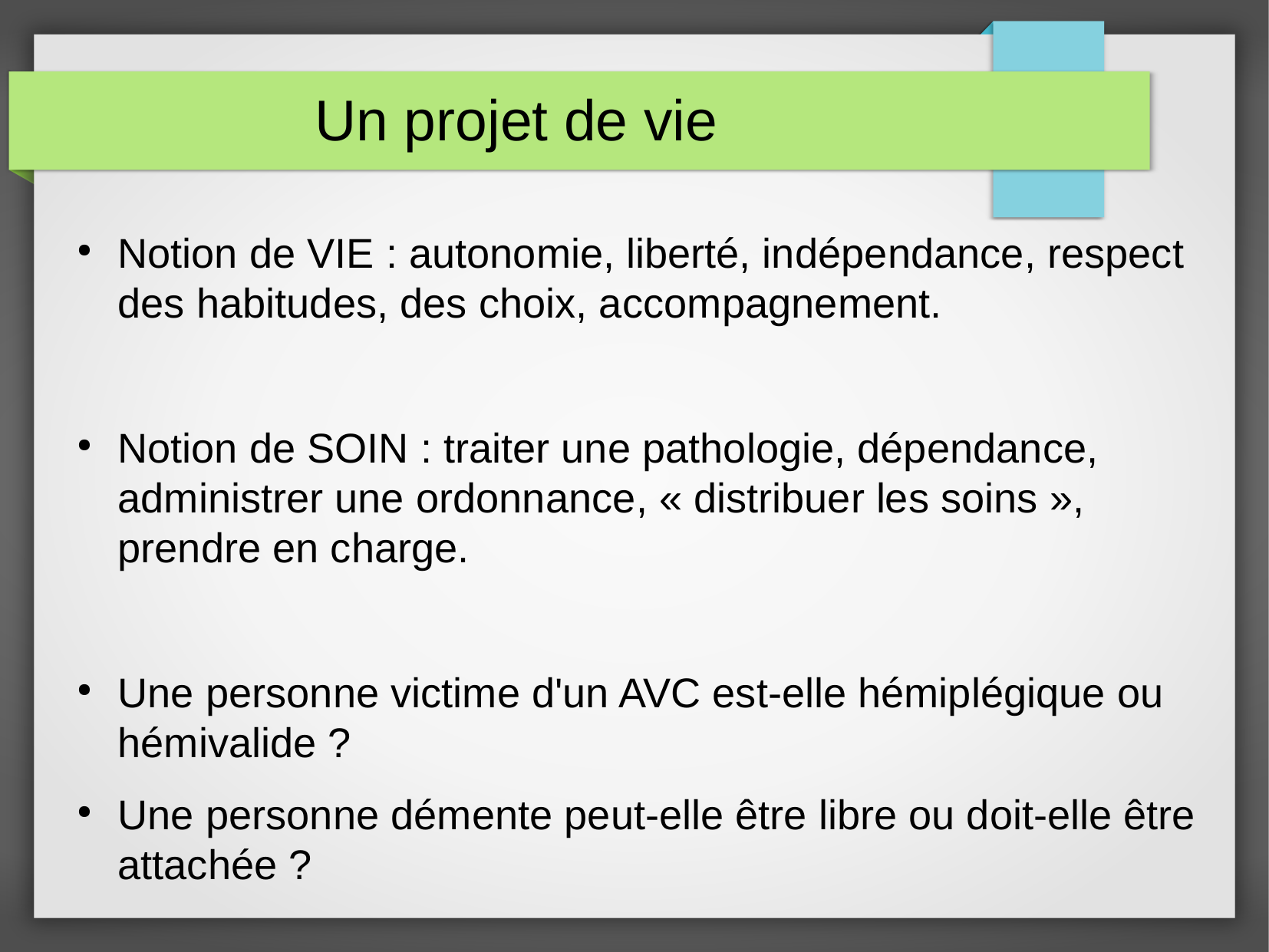

Un projet de vie
Notion de VIE : autonomie, liberté, indépendance, respect des habitudes, des choix, accompagnement.

Notion de SOIN : traiter une pathologie, dépendance, administrer une ordonnance, « distribuer les soins », prendre en charge.

Une personne victime d'un AVC est-elle hémiplégique ou hémivalide ?
Une personne démente peut-elle être libre ou doit-elle être attachée ?